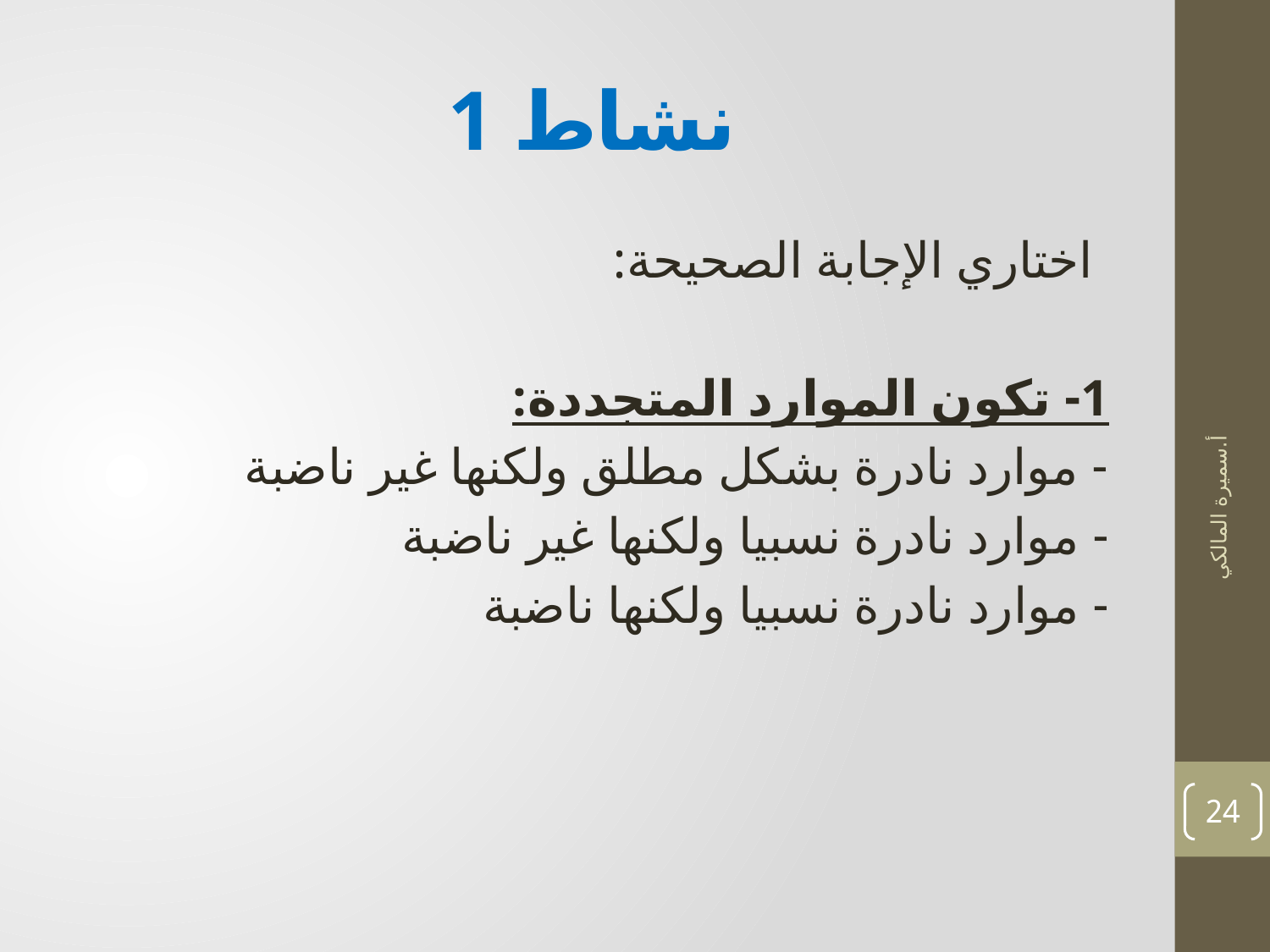

# نشاط 1
اختاري الإجابة الصحيحة:

1- تكون الموارد المتجددة:
- موارد نادرة بشكل مطلق ولكنها غير ناضبة
- موارد نادرة نسبيا ولكنها غير ناضبة
- موارد نادرة نسبيا ولكنها ناضبة

أ.سميرة المالكي
24